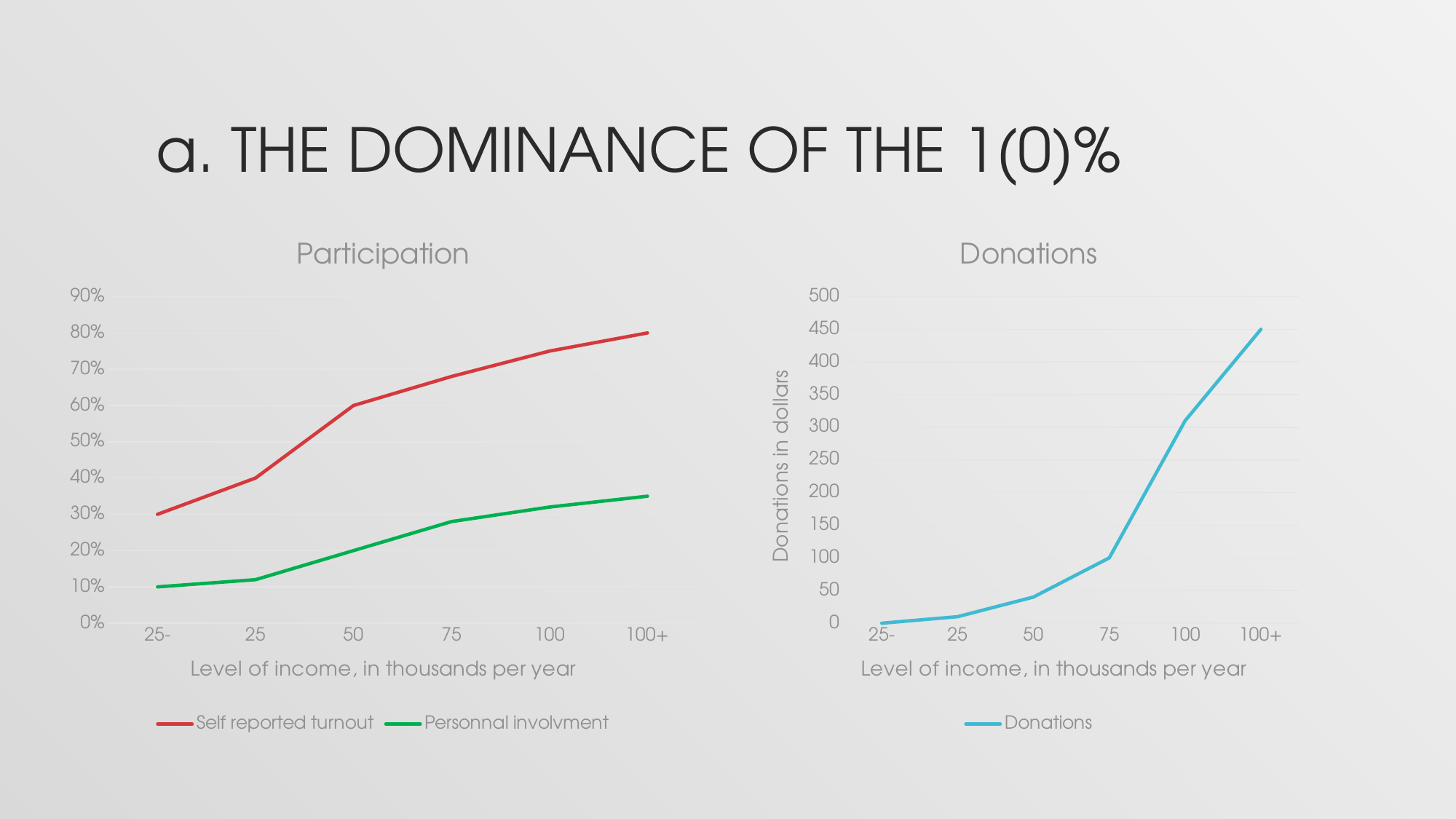

# a. The dominance of the 1(0)%

### Chart: Participation

| Category | Self reported turnout | Personnal involvment |
|---|---|---|
| 25- | 0.3 | 0.1 |
| 25 | 0.4 | 0.12 |
| 50 | 0.6 | 0.2 |
| 75 | 0.68 | 0.28 |
| 100 | 0.75 | 0.32 |
| 100+ | 0.8 | 0.35 |

### Chart:

| Category | Donations |
|---|---|
| 25- | 0.0 |
| 25 | 10.0 |
| 50 | 40.0 |
| 75 | 100.0 |
| 100 | 310.0 |
| 100+ | 450.0 |